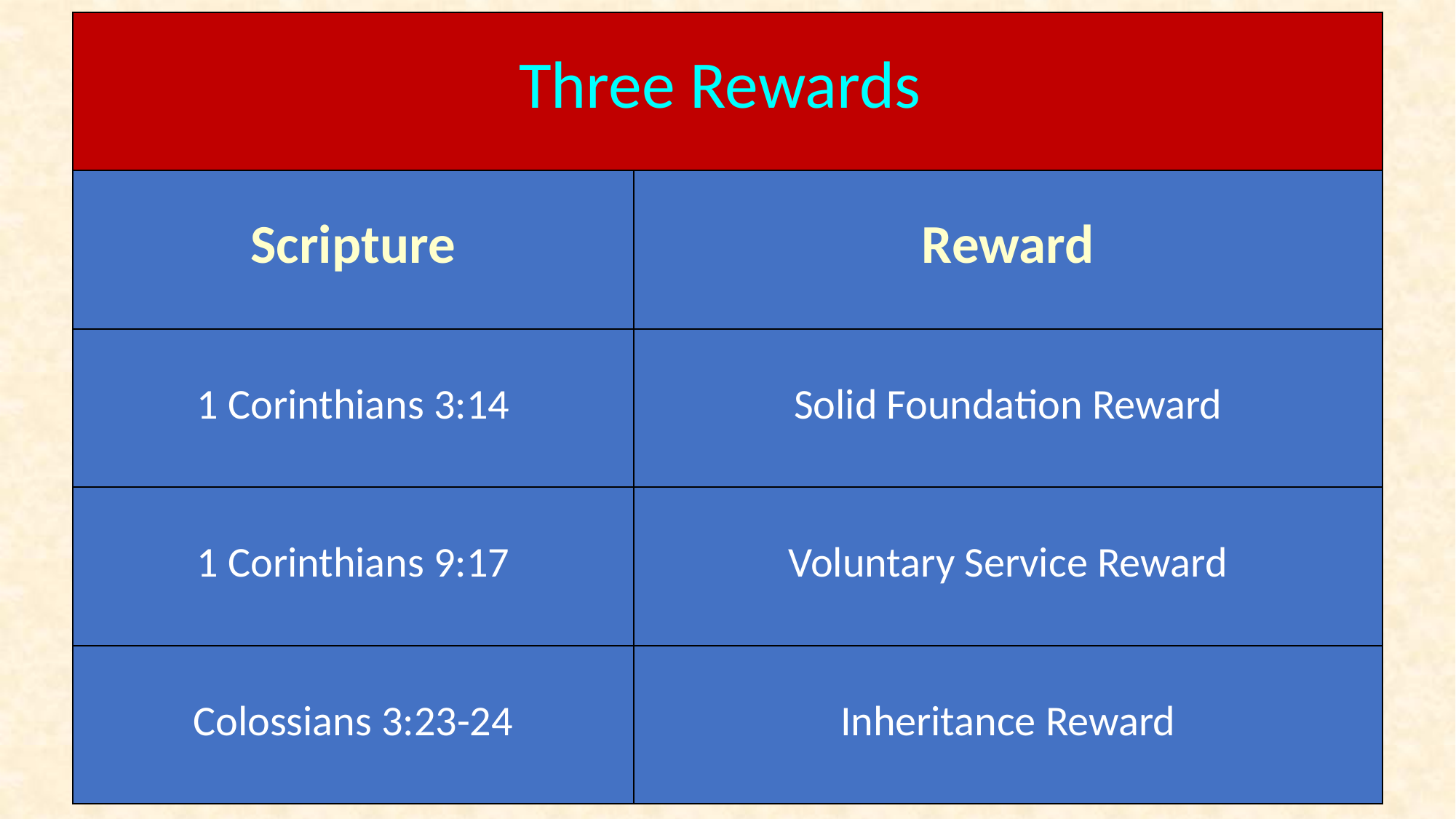

| Three Rewards |  |
| --- | --- |
| Scripture | Reward |
| 1 Corinthians 3:14 | Solid Foundation Reward |
| 1 Corinthians 9:17 | Voluntary Service Reward |
| Colossians 3:23-24 | Inheritance Reward |